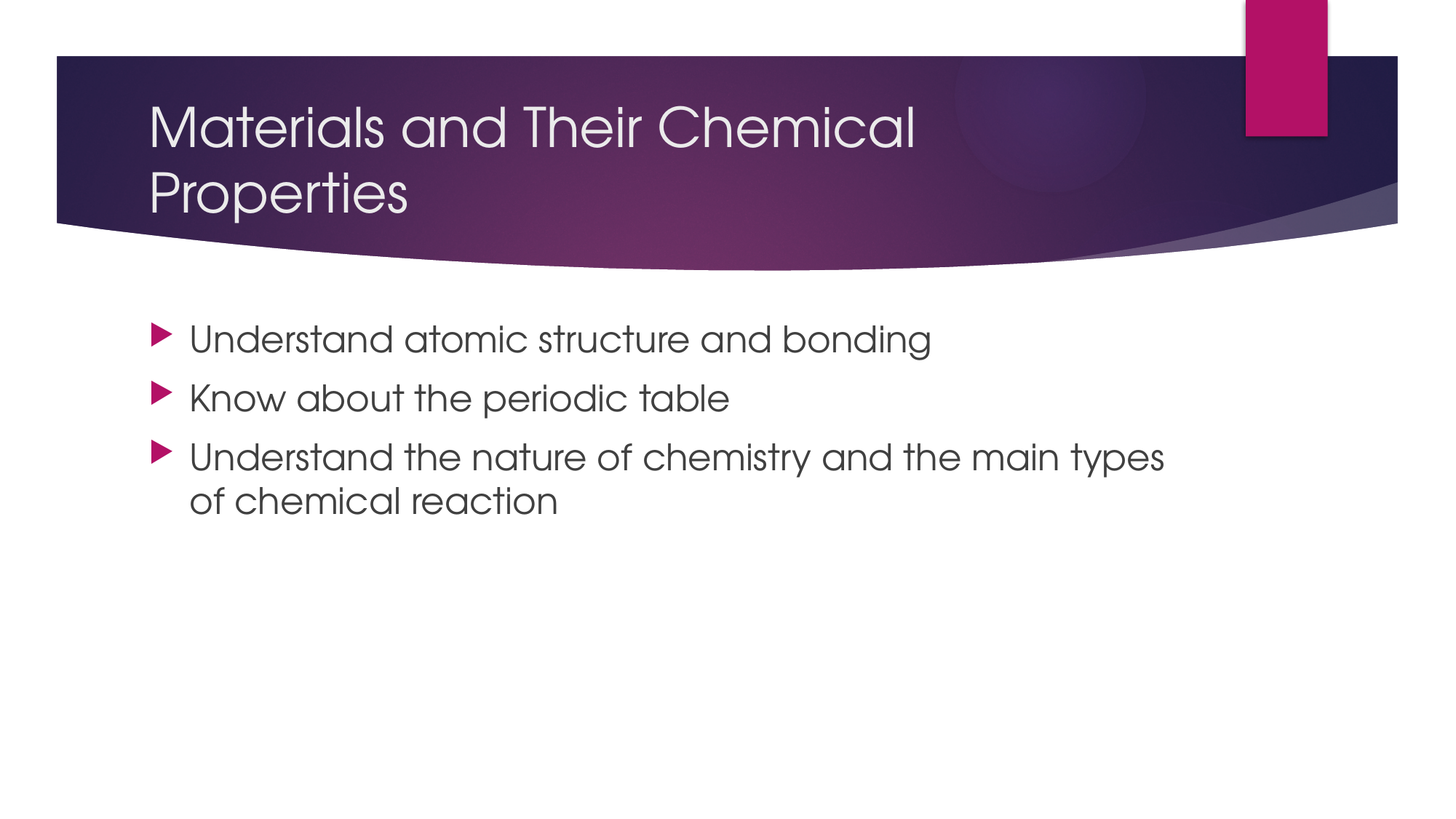

# Materials and Their Chemical Properties
Understand atomic structure and bonding
Know about the periodic table
Understand the nature of chemistry and the main types of chemical reaction